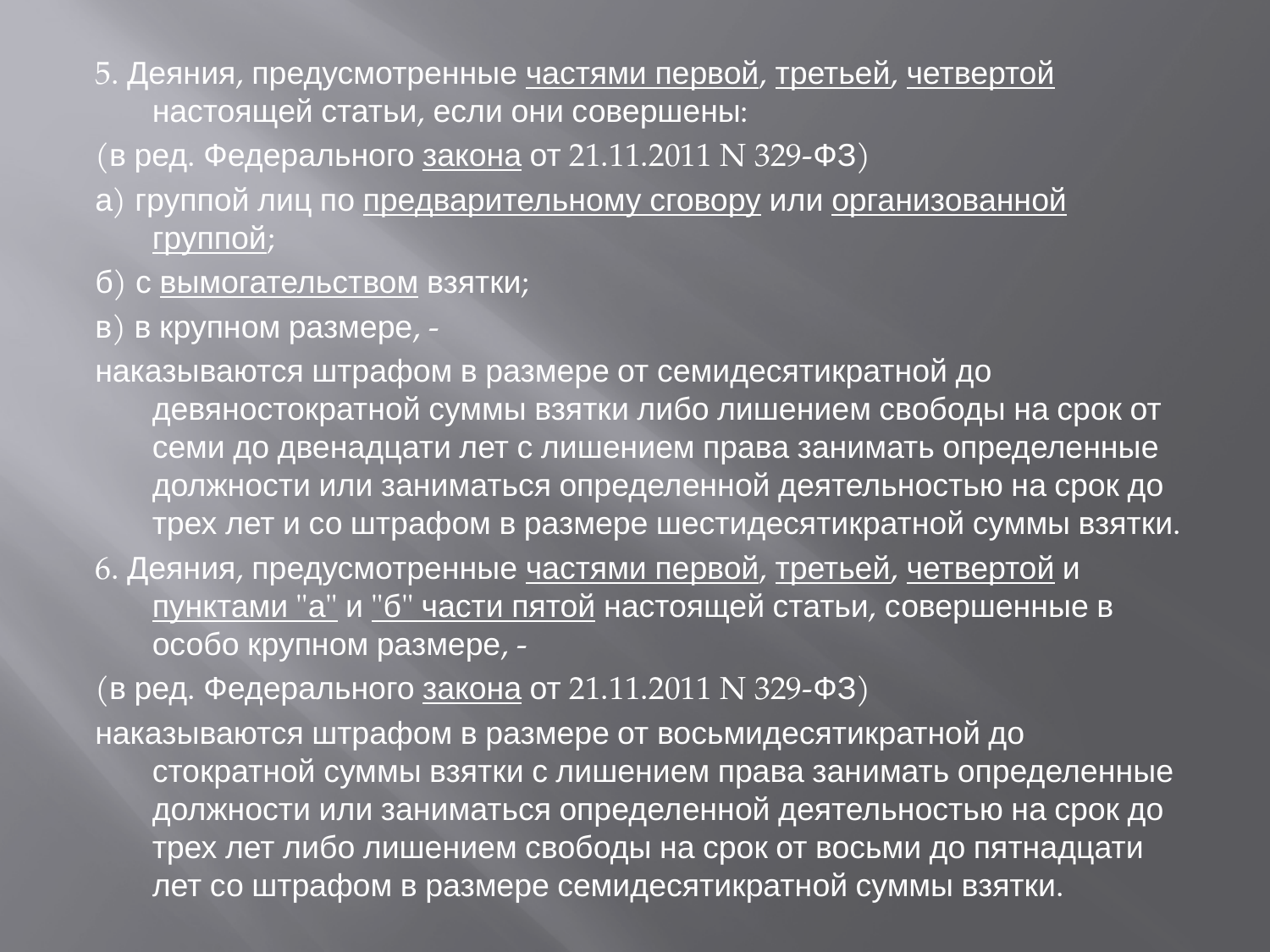

5. Деяния, предусмотренные частями первой, третьей, четвертой настоящей статьи, если они совершены:
(в ред. Федерального закона от 21.11.2011 N 329-ФЗ)
а) группой лиц по предварительному сговору или организованной группой;
б) с вымогательством взятки;
в) в крупном размере, -
наказываются штрафом в размере от семидесятикратной до девяностократной суммы взятки либо лишением свободы на срок от семи до двенадцати лет с лишением права занимать определенные должности или заниматься определенной деятельностью на срок до трех лет и со штрафом в размере шестидесятикратной суммы взятки.
6. Деяния, предусмотренные частями первой, третьей, четвертой и пунктами "а" и "б" части пятой настоящей статьи, совершенные в особо крупном размере, -
(в ред. Федерального закона от 21.11.2011 N 329-ФЗ)
наказываются штрафом в размере от восьмидесятикратной до стократной суммы взятки с лишением права занимать определенные должности или заниматься определенной деятельностью на срок до трех лет либо лишением свободы на срок от восьми до пятнадцати лет со штрафом в размере семидесятикратной суммы взятки.